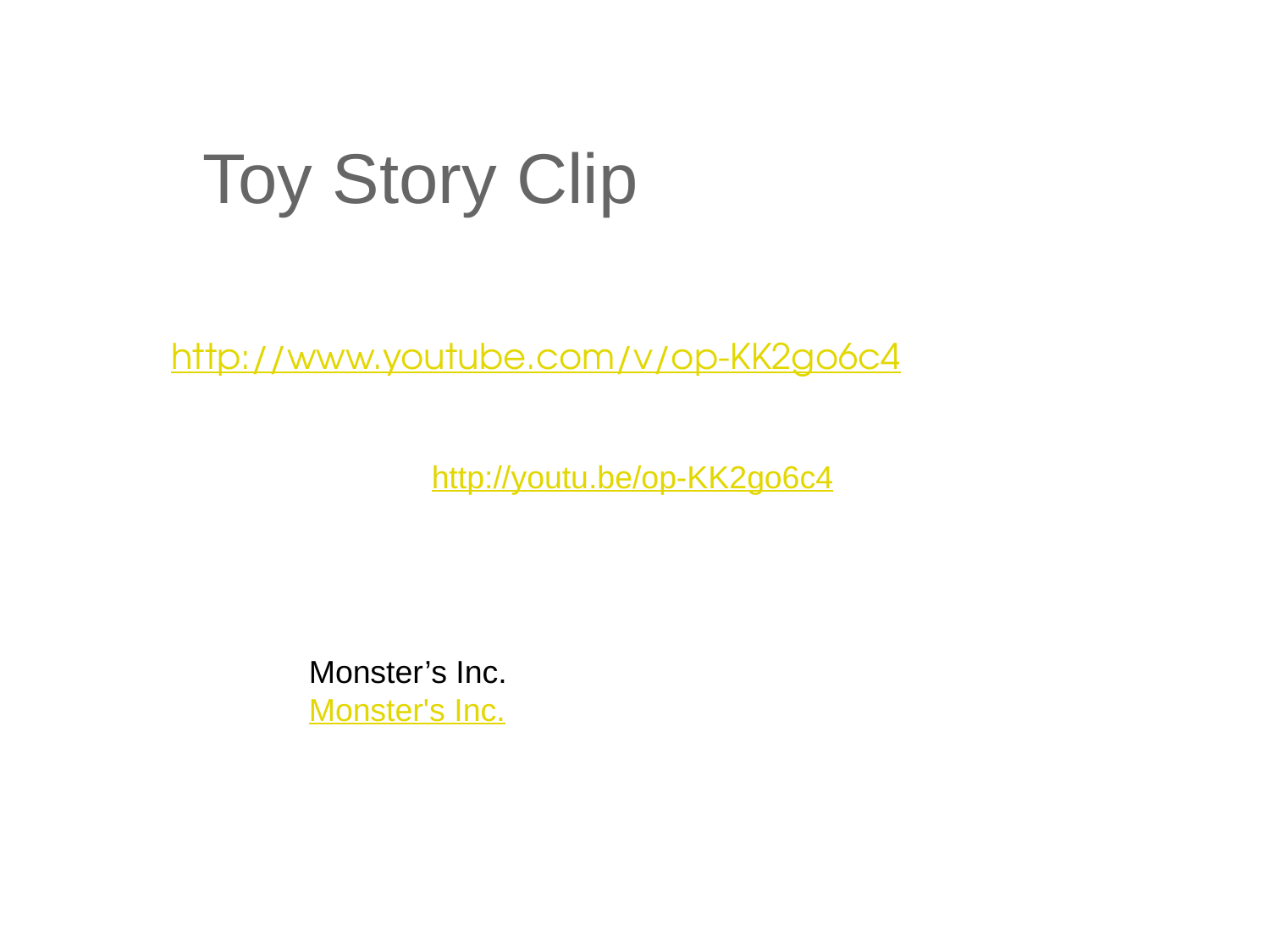

Toy Story Clip
http://www.youtube.com/v/op-KK2go6c4

http://youtu.be/op-KK2go6c4

Monster’s Inc.
Monster's Inc.